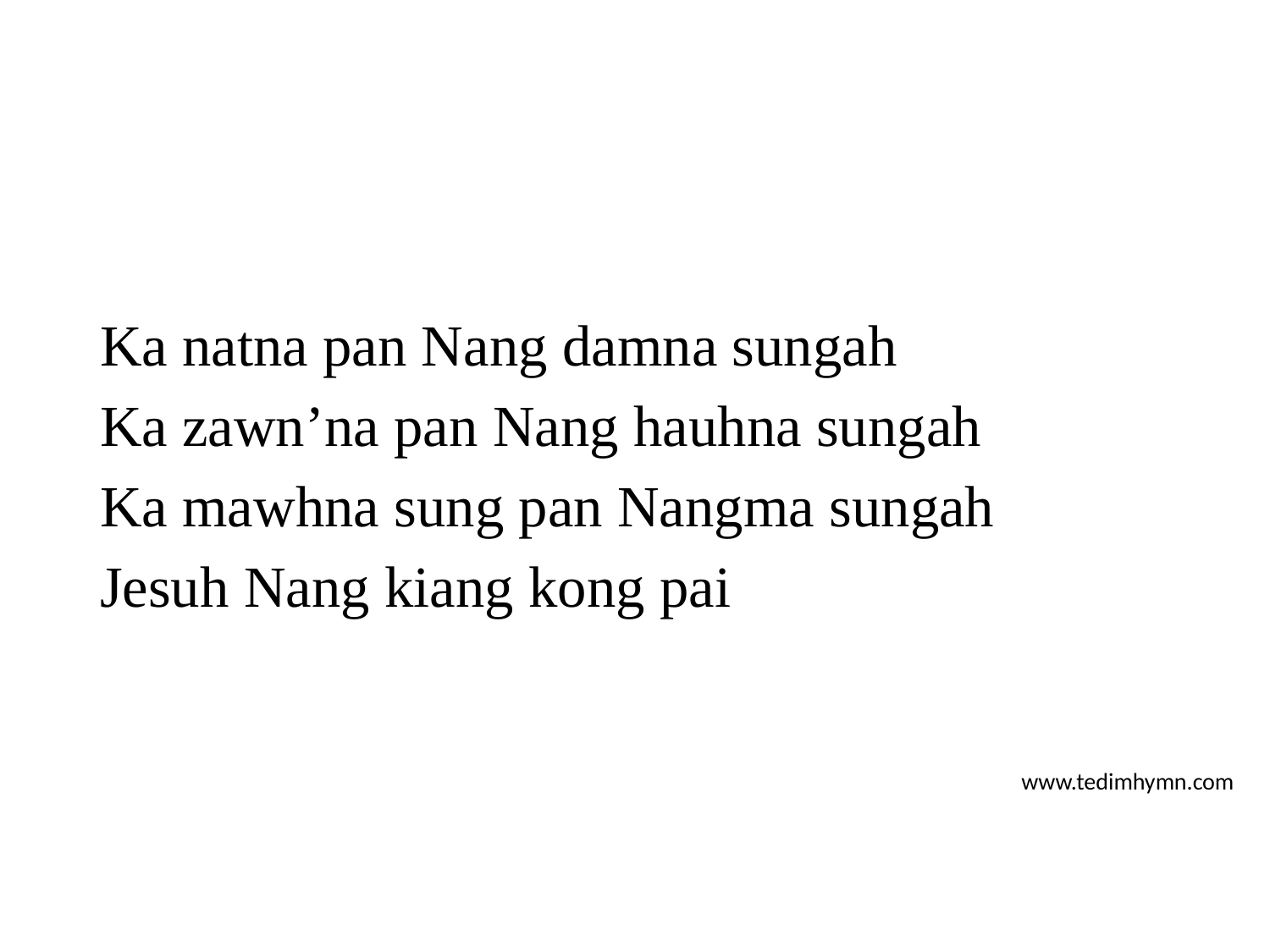

Ka natna pan Nang damna sungah
Ka zawn’na pan Nang hauhna sungah
Ka mawhna sung pan Nangma sungah
Jesuh Nang kiang kong pai
www.tedimhymn.com